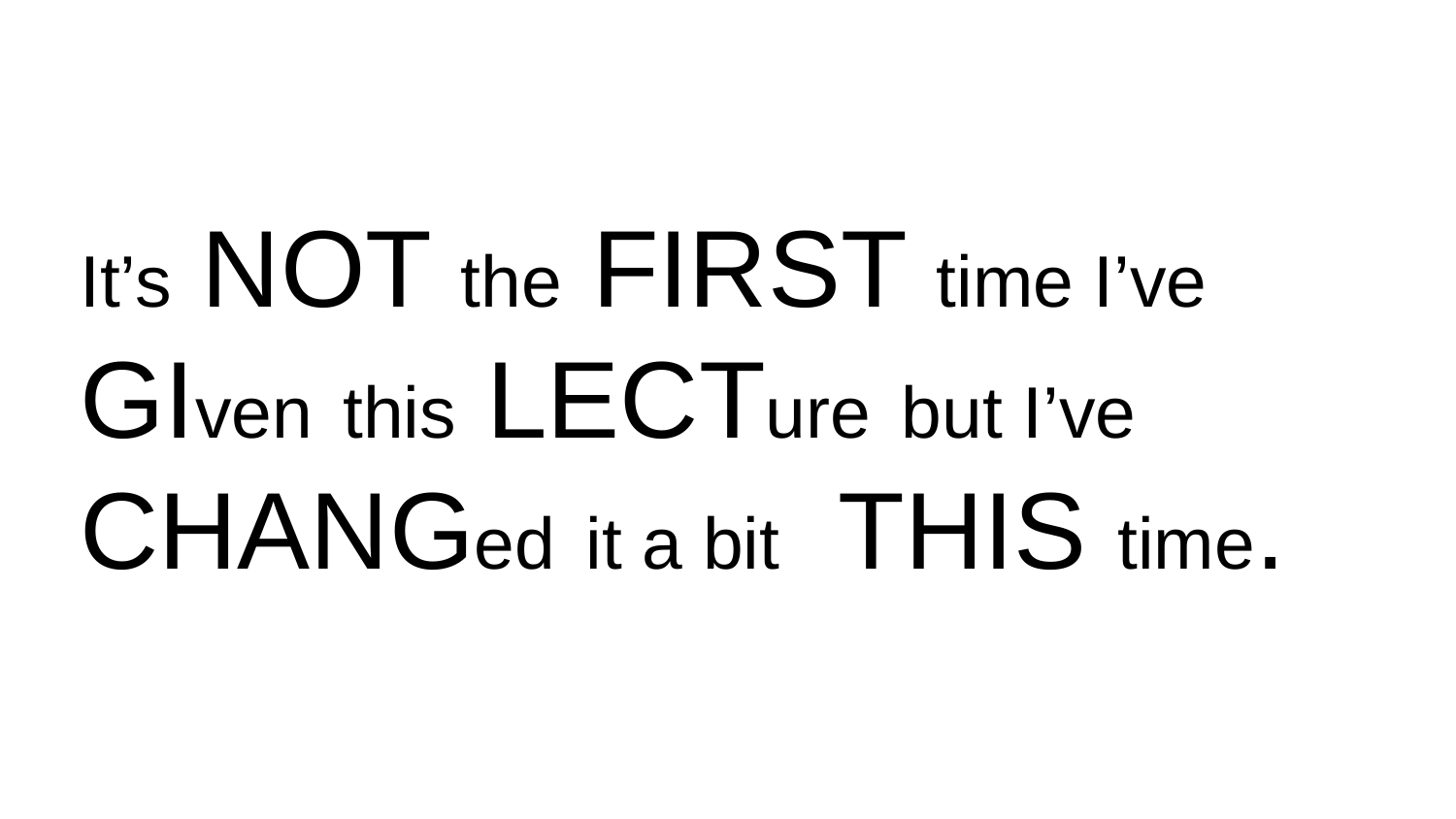

It’s NOT the FIRST time I’ve GIven this LECTure but I’ve CHANGed it a bit  THIS time.